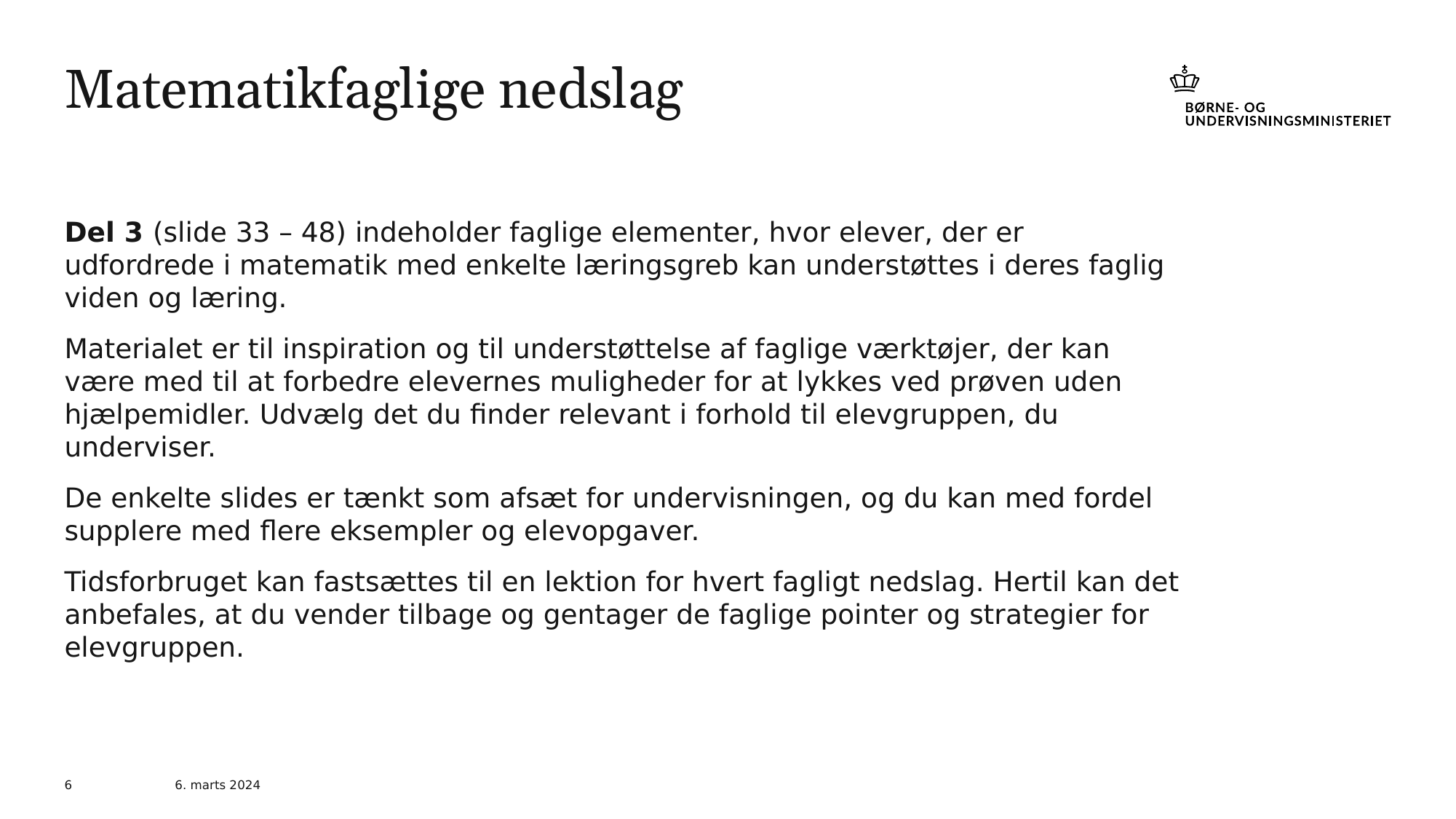

# Matematikfaglige nedslag
Del 3 (slide 33 – 48) indeholder faglige elementer, hvor elever, der er udfordrede i matematik med enkelte læringsgreb kan understøttes i deres faglig viden og læring.
Materialet er til inspiration og til understøttelse af faglige værktøjer, der kan være med til at forbedre elevernes muligheder for at lykkes ved prøven uden hjælpemidler. Udvælg det du finder relevant i forhold til elevgruppen, du underviser.
De enkelte slides er tænkt som afsæt for undervisningen, og du kan med fordel supplere med flere eksempler og elevopgaver.
Tidsforbruget kan fastsættes til en lektion for hvert fagligt nedslag. Hertil kan det anbefales, at du vender tilbage og gentager de faglige pointer og strategier for elevgruppen.

6
6. marts 2024